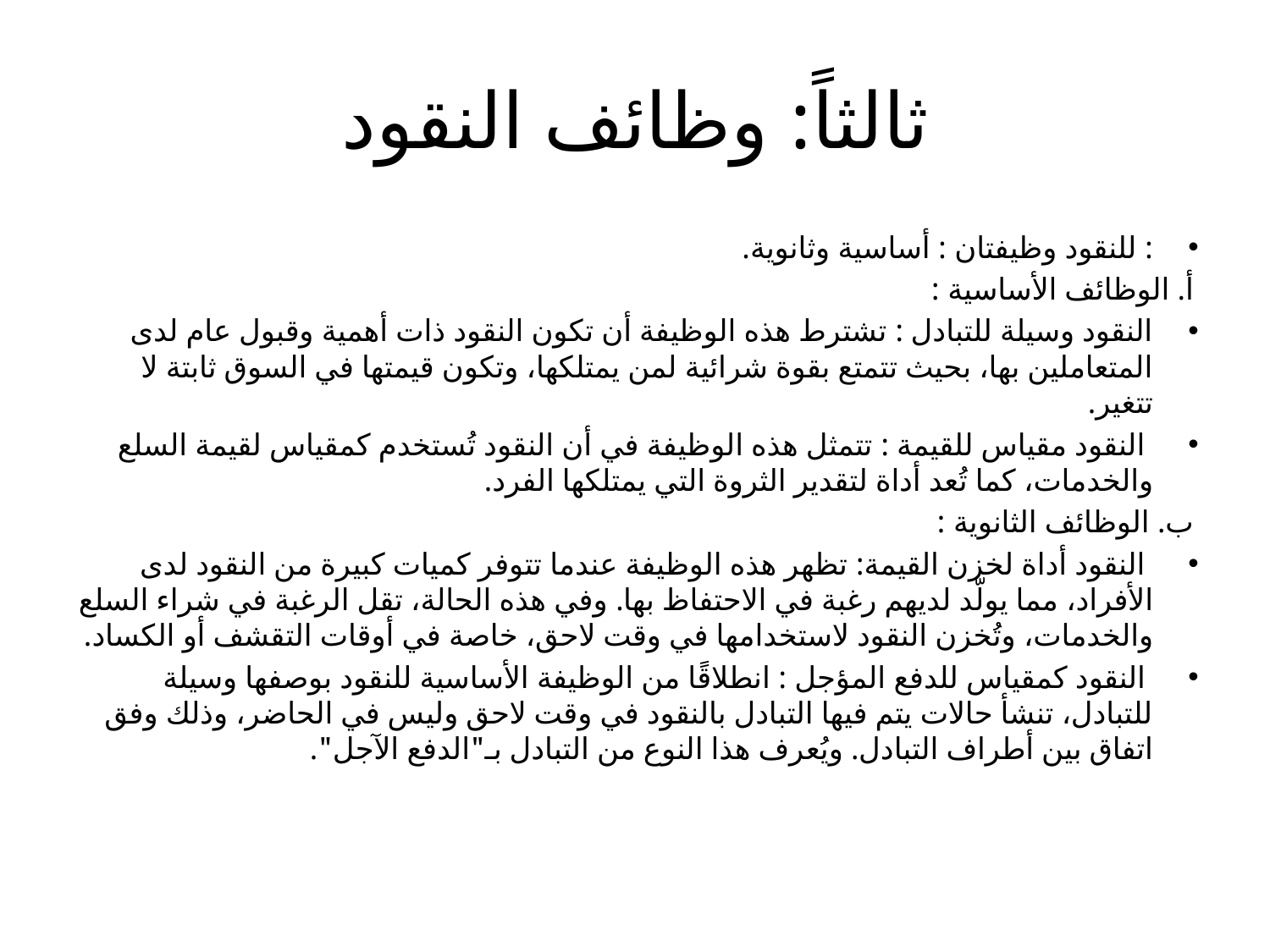

# ثالثاً: وظائف النقود
: للنقود وظيفتان : أساسية وثانوية.
أ. الوظائف الأساسية :
النقود وسيلة للتبادل : تشترط هذه الوظيفة أن تكون النقود ذات أهمية وقبول عام لدى المتعاملين بها، بحيث تتمتع بقوة شرائية لمن يمتلكها، وتكون قيمتها في السوق ثابتة لا تتغير.
 النقود مقياس للقيمة : تتمثل هذه الوظيفة في أن النقود تُستخدم كمقياس لقيمة السلع والخدمات، كما تُعد أداة لتقدير الثروة التي يمتلكها الفرد.
ب. الوظائف الثانوية :
 النقود أداة لخزن القيمة: تظهر هذه الوظيفة عندما تتوفر كميات كبيرة من النقود لدى الأفراد، مما يولّد لديهم رغبة في الاحتفاظ بها. وفي هذه الحالة، تقل الرغبة في شراء السلع والخدمات، وتُخزن النقود لاستخدامها في وقت لاحق، خاصة في أوقات التقشف أو الكساد.
 النقود كمقياس للدفع المؤجل : انطلاقًا من الوظيفة الأساسية للنقود بوصفها وسيلة للتبادل، تنشأ حالات يتم فيها التبادل بالنقود في وقت لاحق وليس في الحاضر، وذلك وفق اتفاق بين أطراف التبادل. ويُعرف هذا النوع من التبادل بـ"الدفع الآجل".